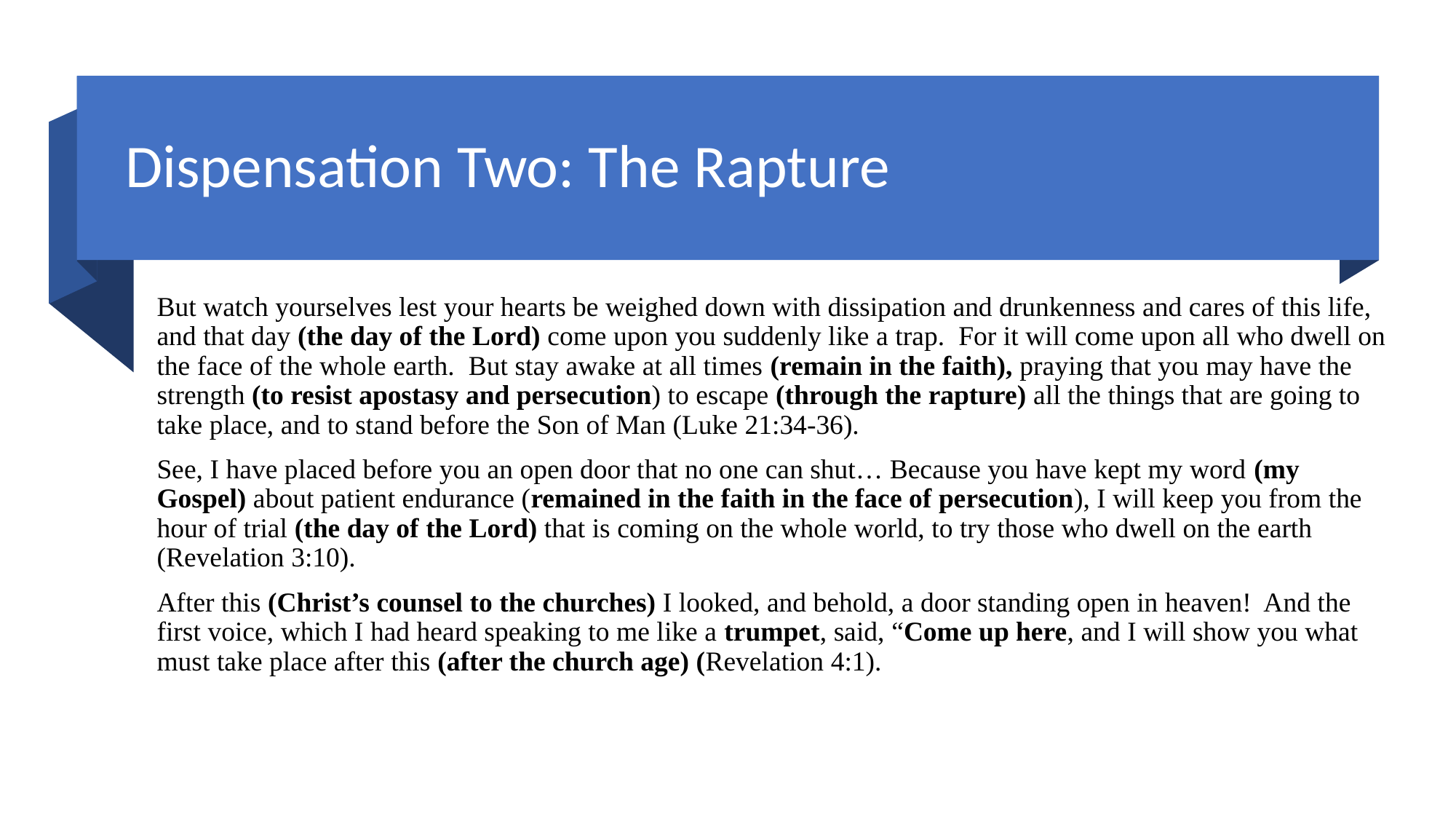

# Dispensation Two: The Rapture

But watch yourselves lest your hearts be weighed down with dissipation and drunkenness and cares of this life, and that day (the day of the Lord) come upon you suddenly like a trap.  For it will come upon all who dwell on the face of the whole earth.  But stay awake at all times (remain in the faith), praying that you may have the strength (to resist apostasy and persecution) to escape (through the rapture) all the things that are going to take place, and to stand before the Son of Man (Luke 21:34-36).
See, I have placed before you an open door that no one can shut… Because you have kept my word (my Gospel) about patient endurance (remained in the faith in the face of persecution), I will keep you from the hour of trial (the day of the Lord) that is coming on the whole world, to try those who dwell on the earth (Revelation 3:10).
After this (Christ’s counsel to the churches) I looked, and behold, a door standing open in heaven!  And the first voice, which I had heard speaking to me like a trumpet, said, “Come up here, and I will show you what must take place after this (after the church age) (Revelation 4:1).